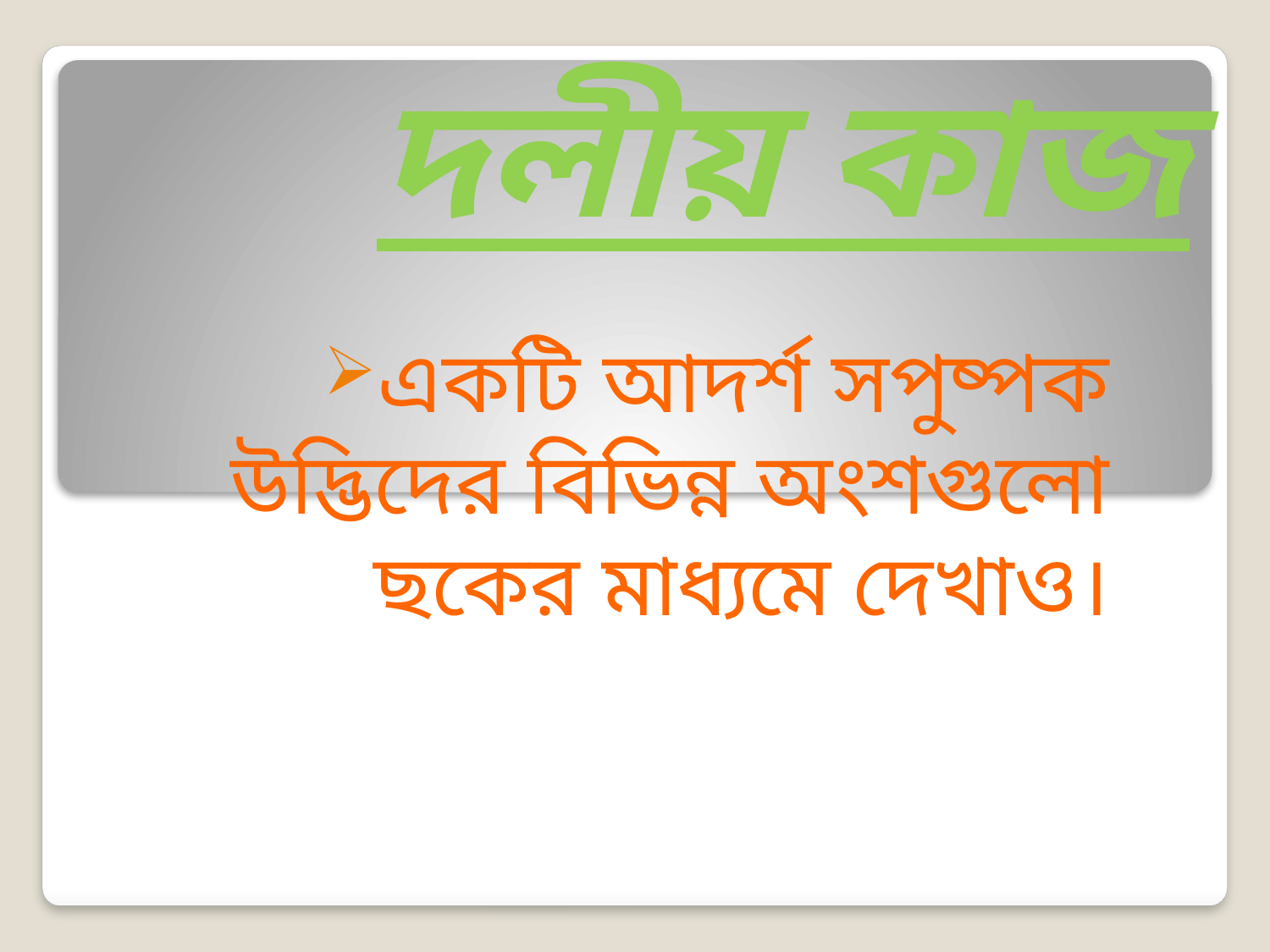

# দলীয় কাজ
একটি আদর্শ সপুষ্পক উদ্ভিদের বিভিন্ন অংশগুলো ছকের মাধ্যমে দেখাও।